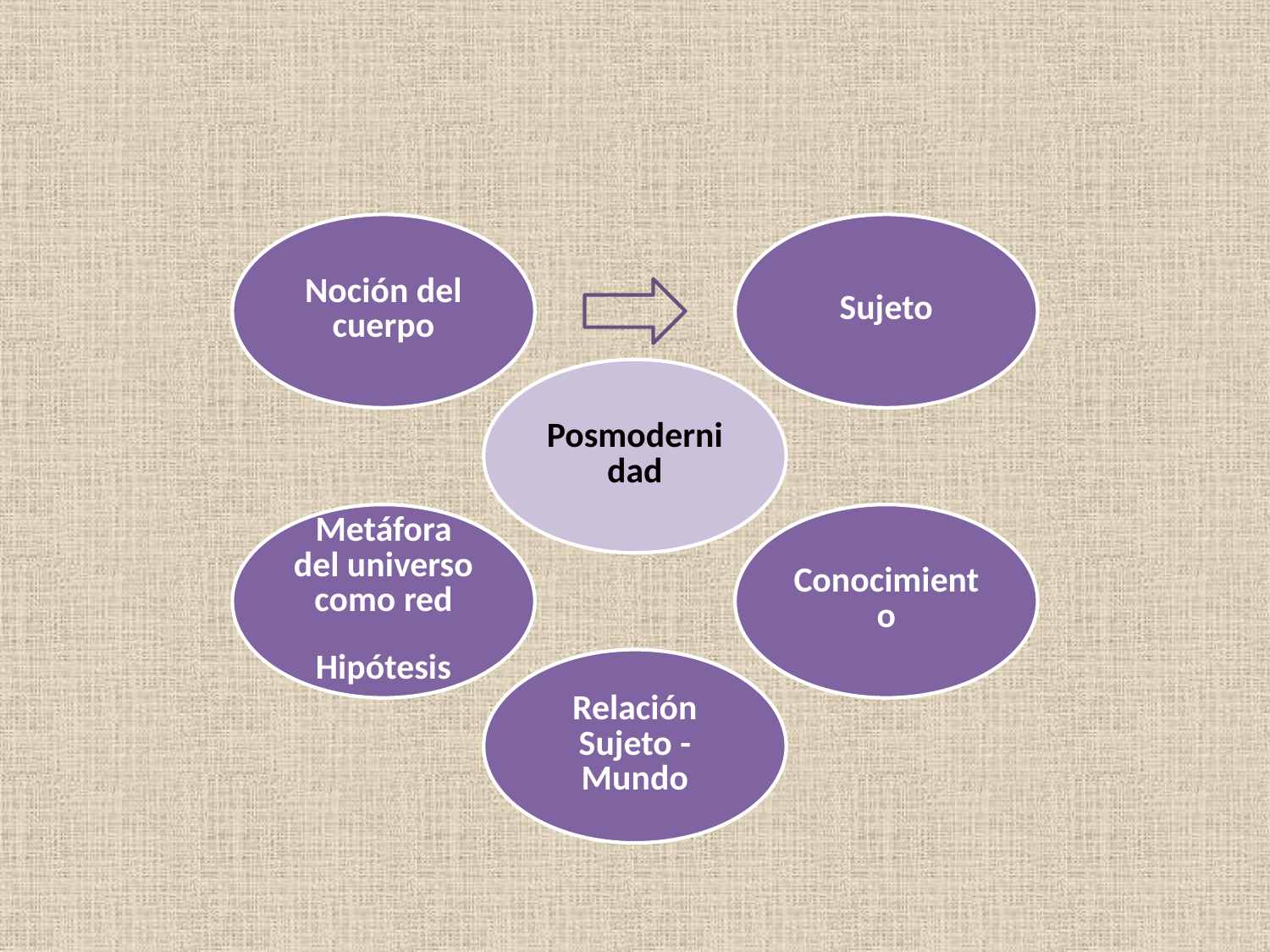

Posmodernidad
Sujeto
Conocimiento
Relación
Sujeto - Mundo
Metáfora del universo como red
Hipótesis
Noción del cuerpo